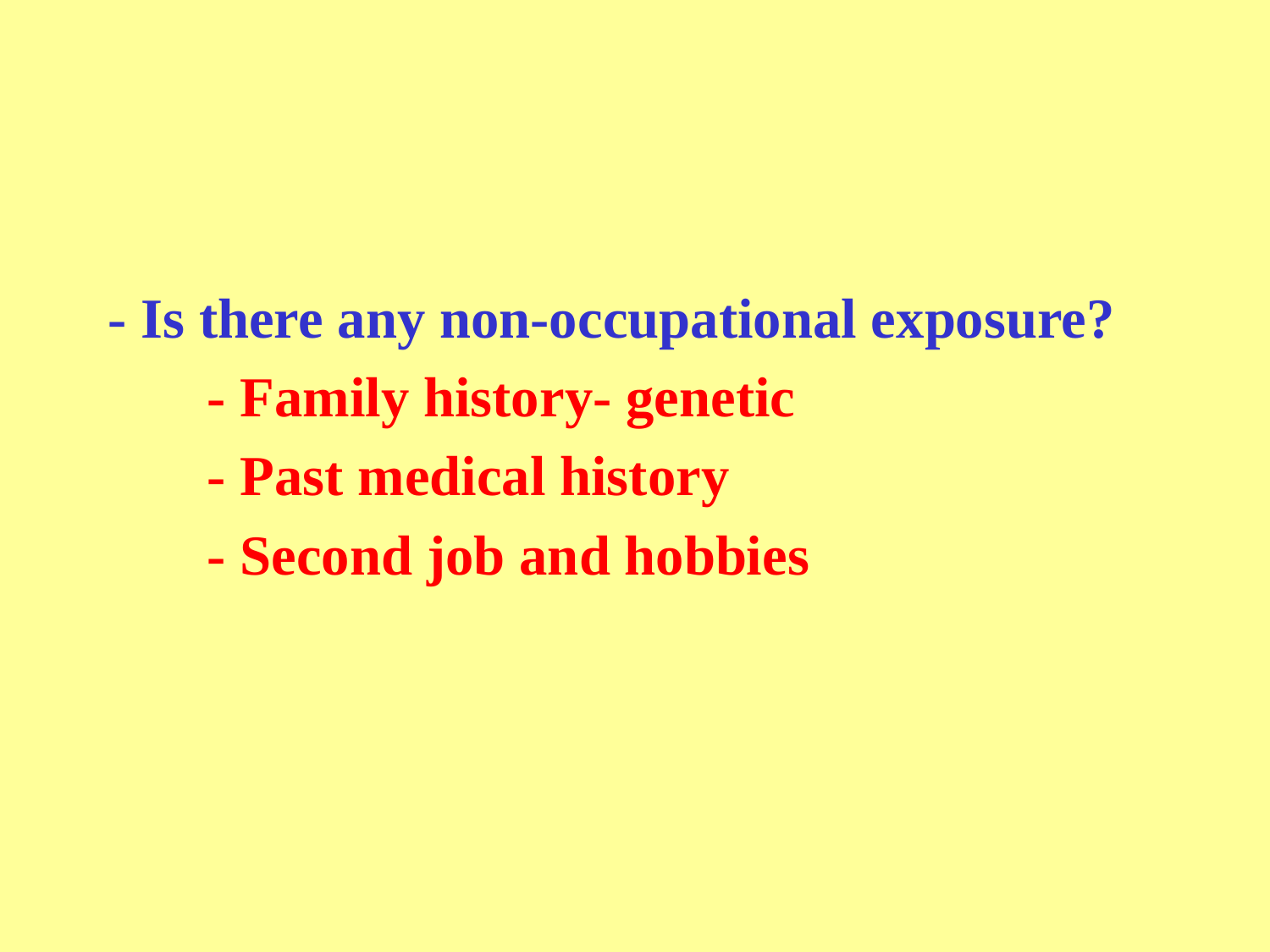

#
- Is there any non-occupational exposure?
       - Family history- genetic
       - Past medical history
       - Second job and hobbies